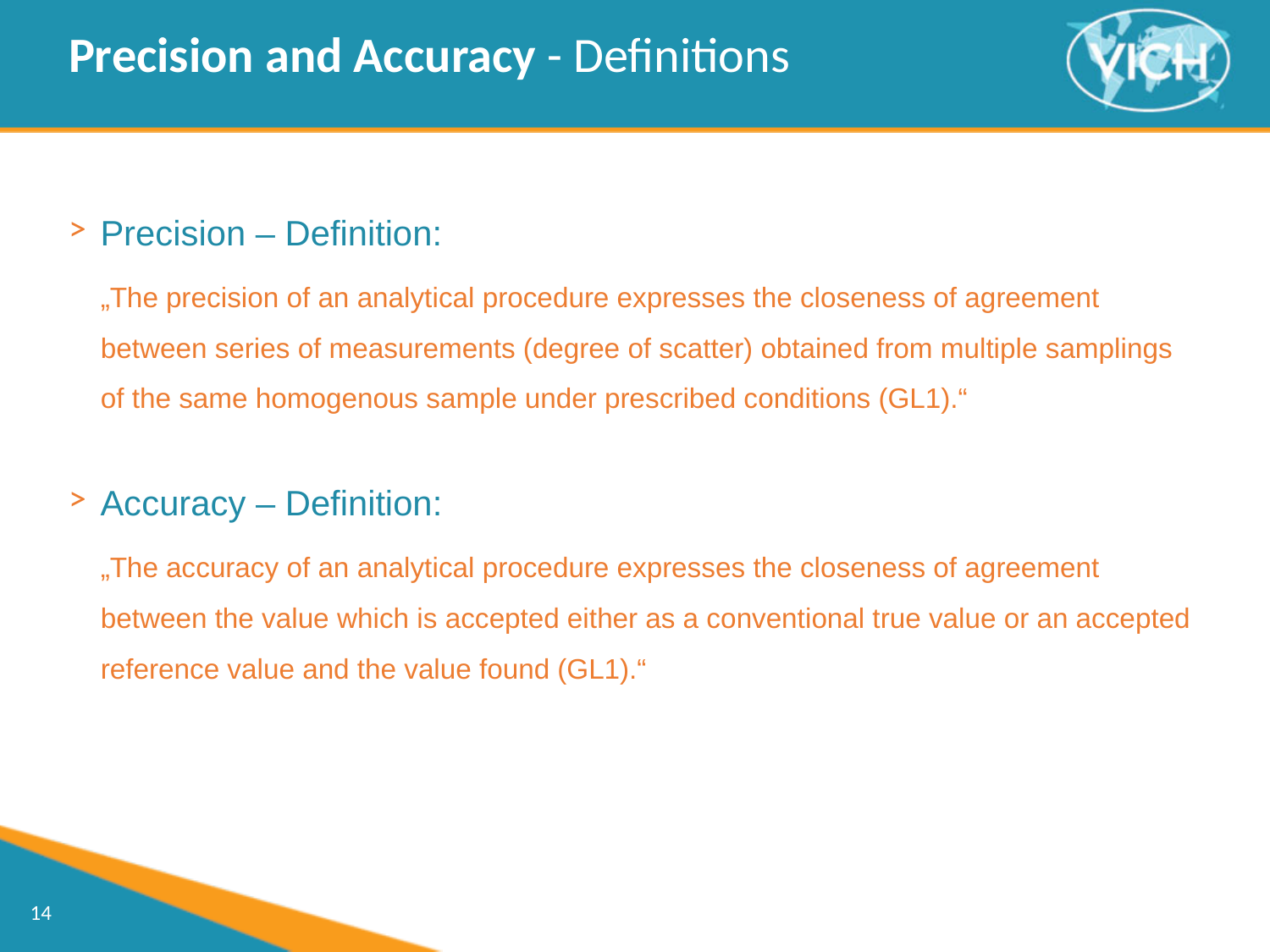

Precision and Accuracy - Definitions
Precision – Definition:
„The precision of an analytical procedure expresses the closeness of agreement between series of measurements (degree of scatter) obtained from multiple samplings of the same homogenous sample under prescribed conditions (GL1).“

Accuracy – Definition:
„The accuracy of an analytical procedure expresses the closeness of agreement between the value which is accepted either as a conventional true value or an accepted reference value and the value found (GL1).“